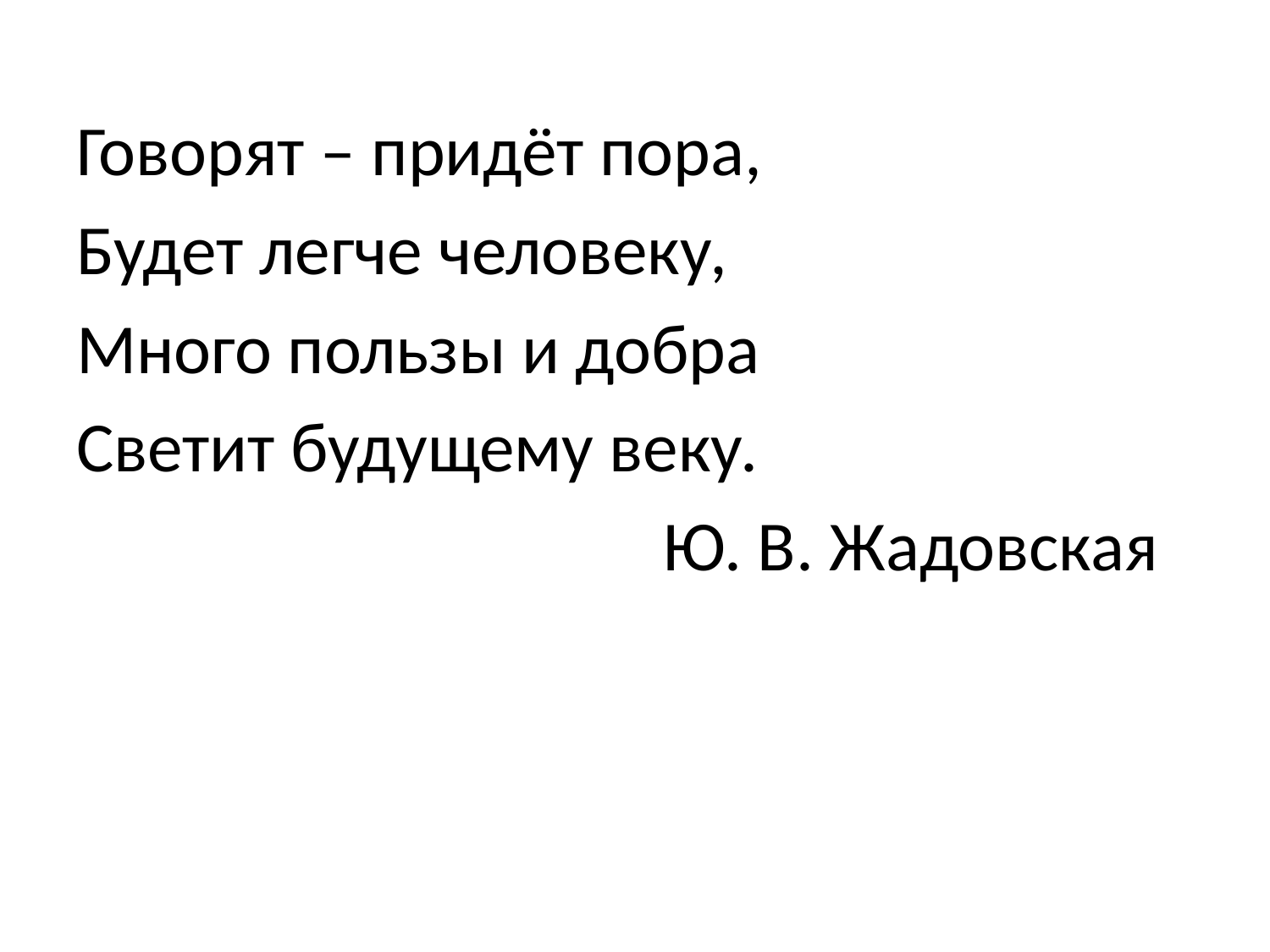

Говорят – придёт пора,
Будет легче человеку,
Много пользы и добра
Светит будущему веку.
                                     Ю. В. Жадовская